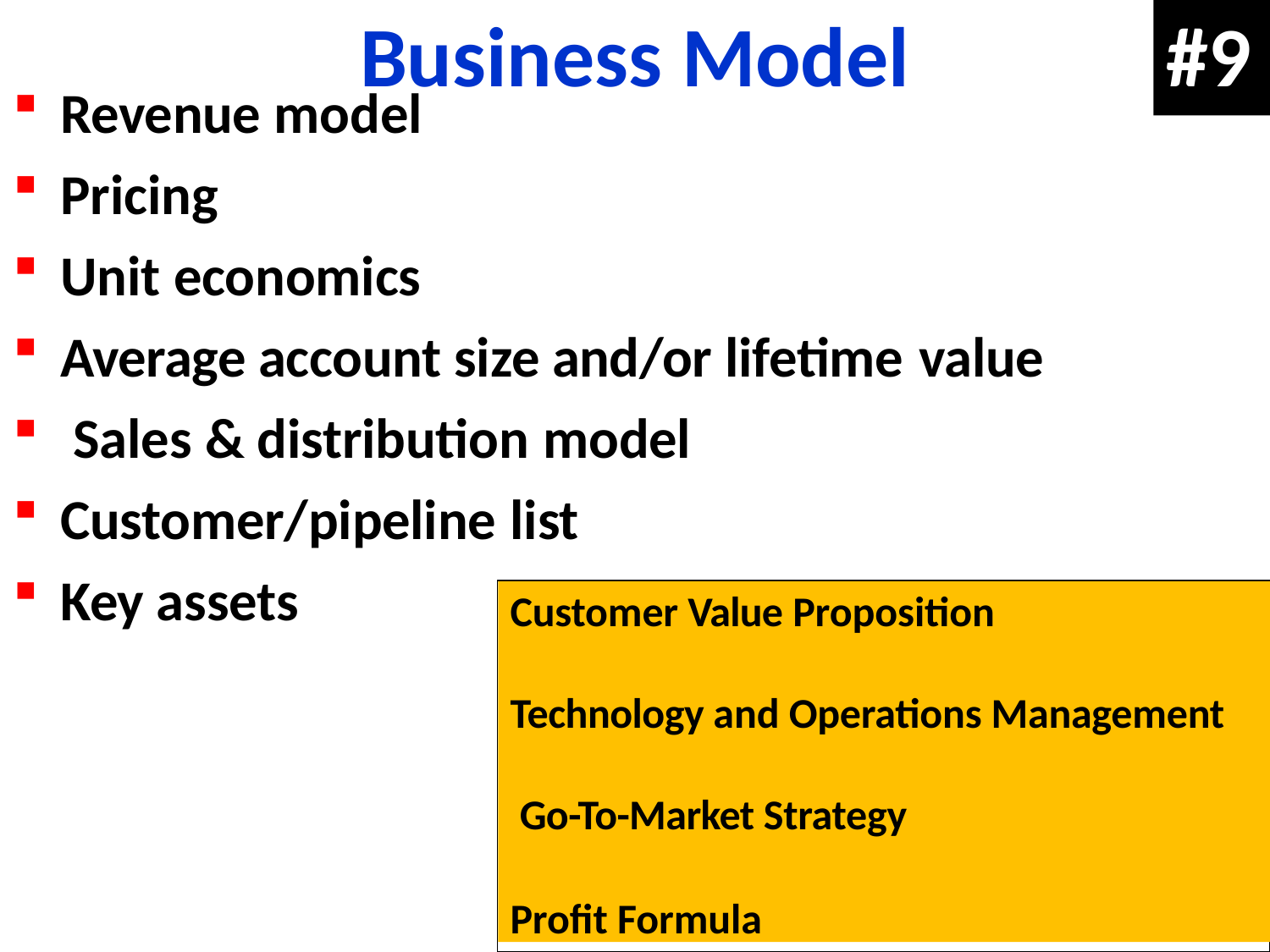

# Business Model

#9
Revenue model
Pricing
Unit economics
Average account size and/or lifetime value
Sales & distribution model
Customer/pipeline list
Key assets

Customer Value Proposition
Technology and Operations Management  Go-To-Market Strategy

Profit Formula